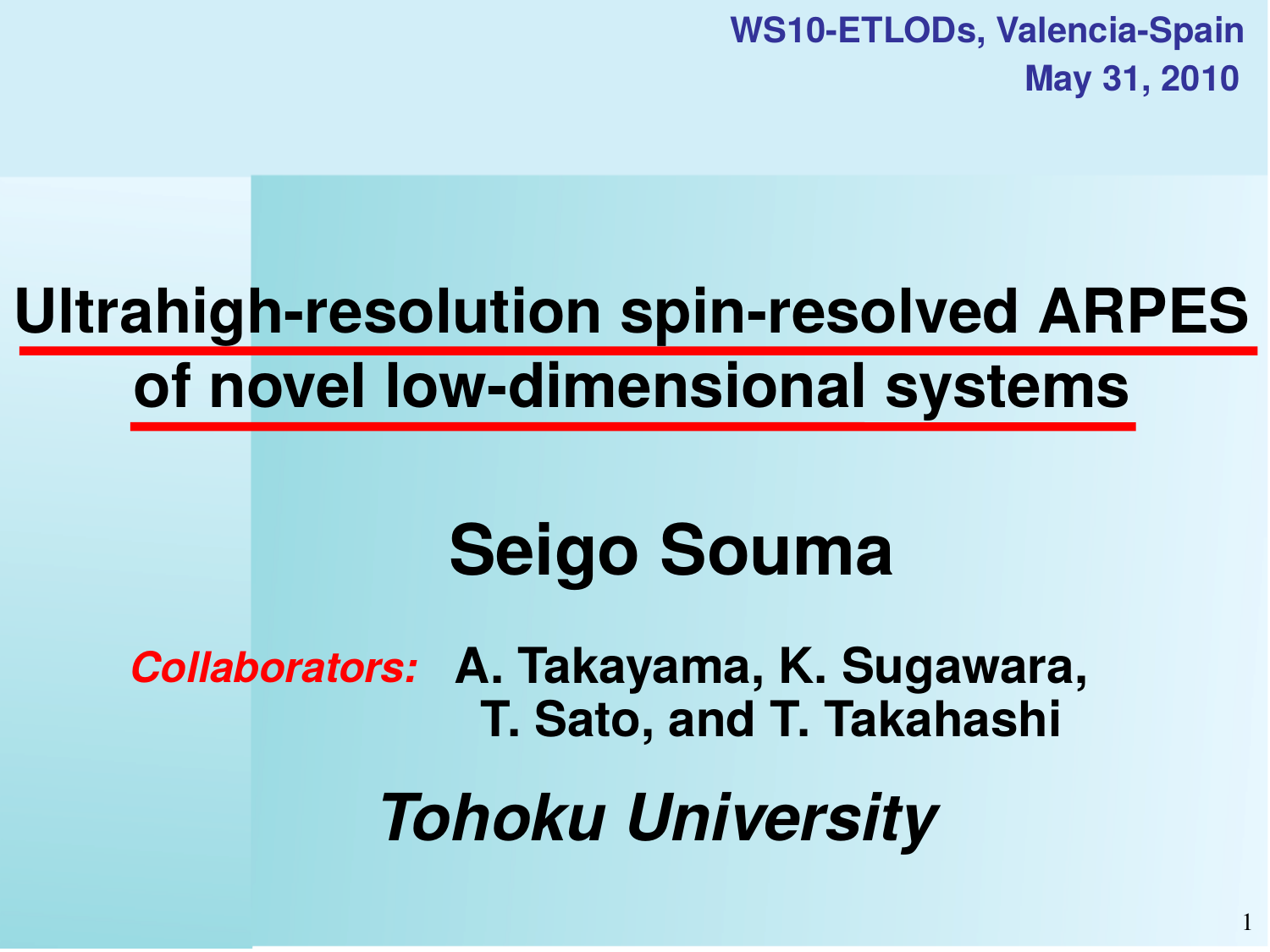

WS10-ETLODs, Valencia-Spain
May 31, 2010
# Ultrahigh-resolution spin-resolved ARPES of novel low-dimensional systems

Seigo Souma
A. Takayama, K. Sugawara, T. Sato, and T. Takahashi
Collaborators:
Tohoku University
1